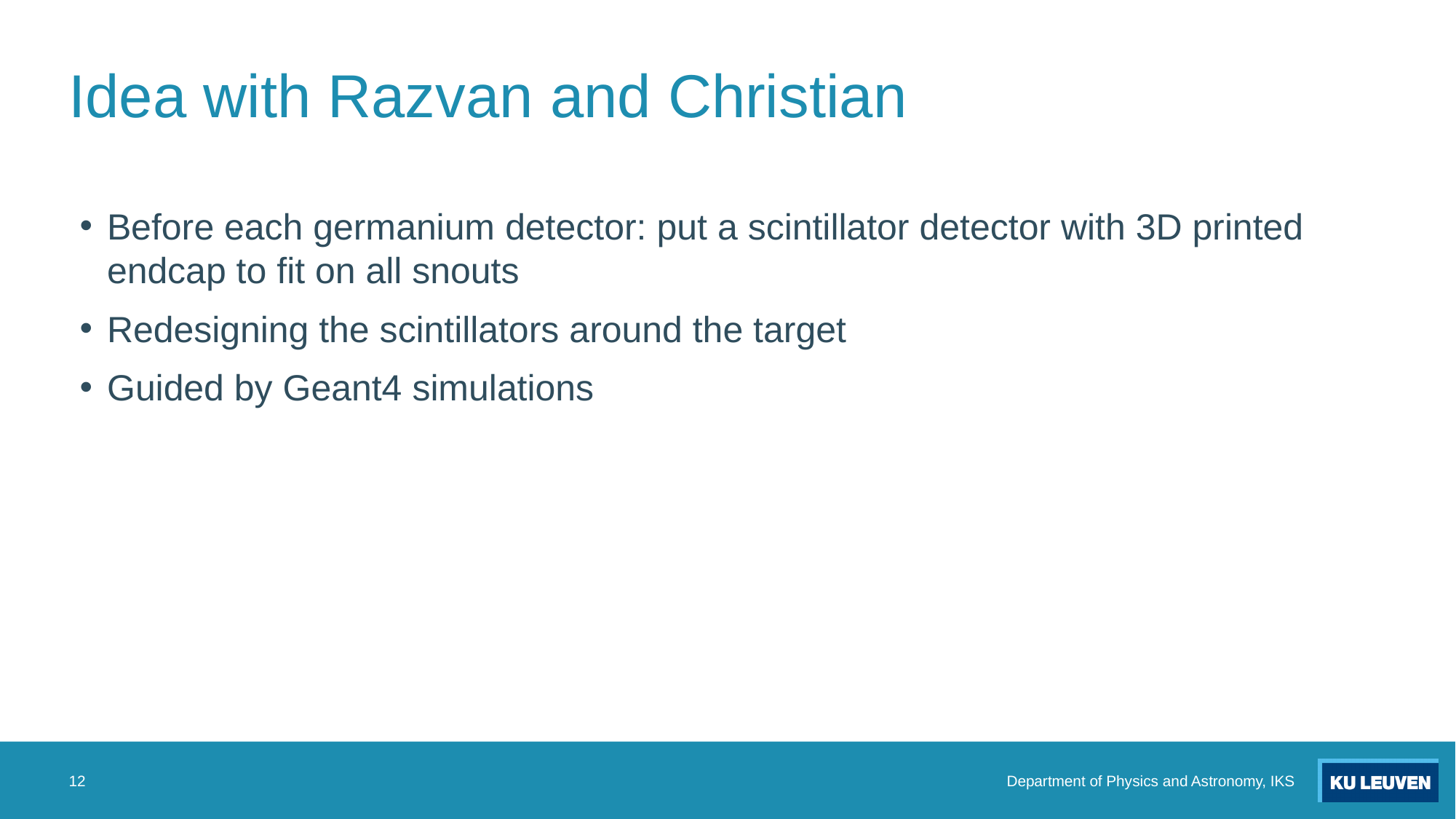

# Idea with Razvan and Christian
Before each germanium detector: put a scintillator detector with 3D printed endcap to fit on all snouts
Redesigning the scintillators around the target
Guided by Geant4 simulations
12
Department of Physics and Astronomy, IKS